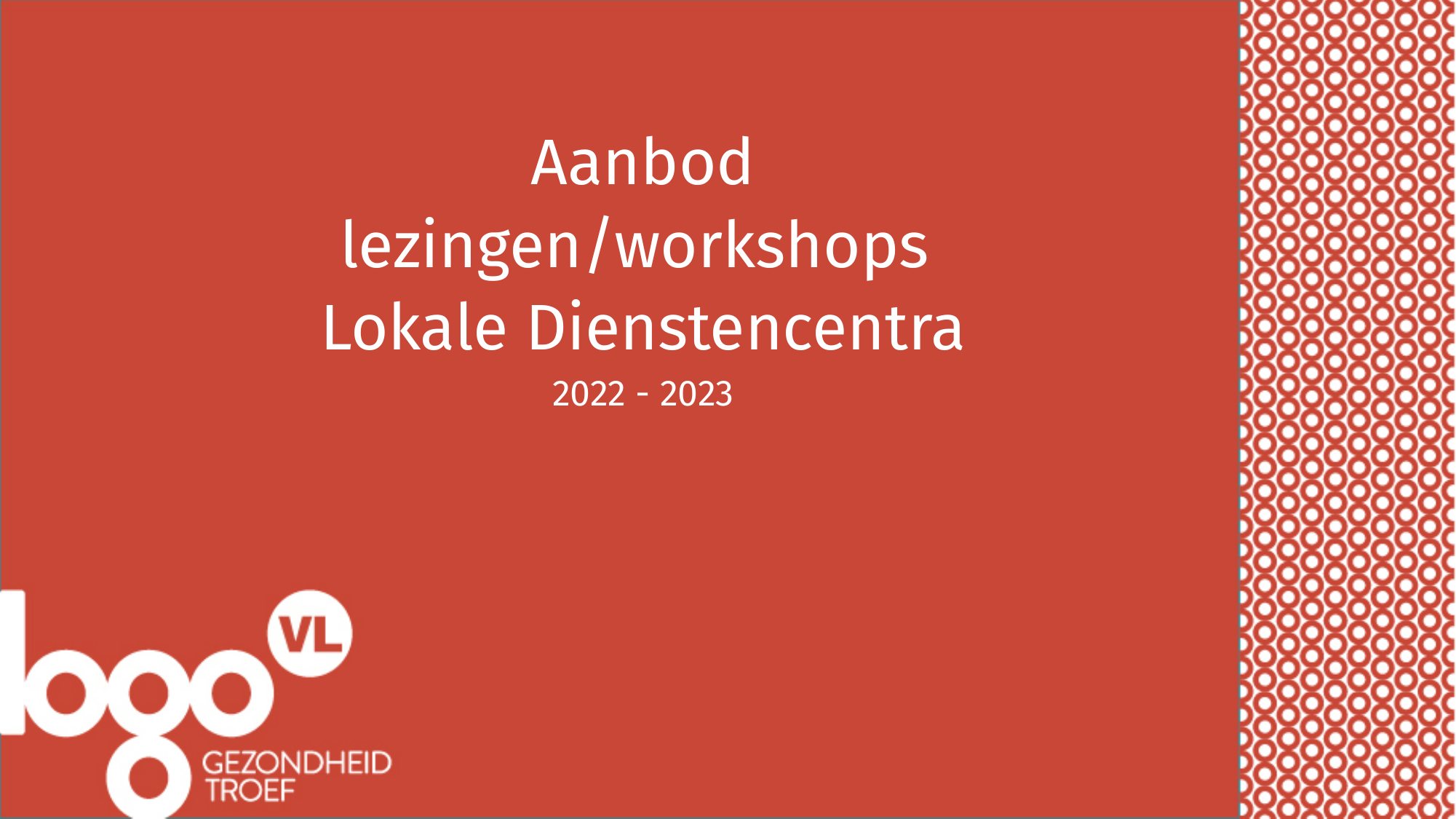

Aanbod
lezingen/workshops
Lokale Dienstencentra
2022 - 2023